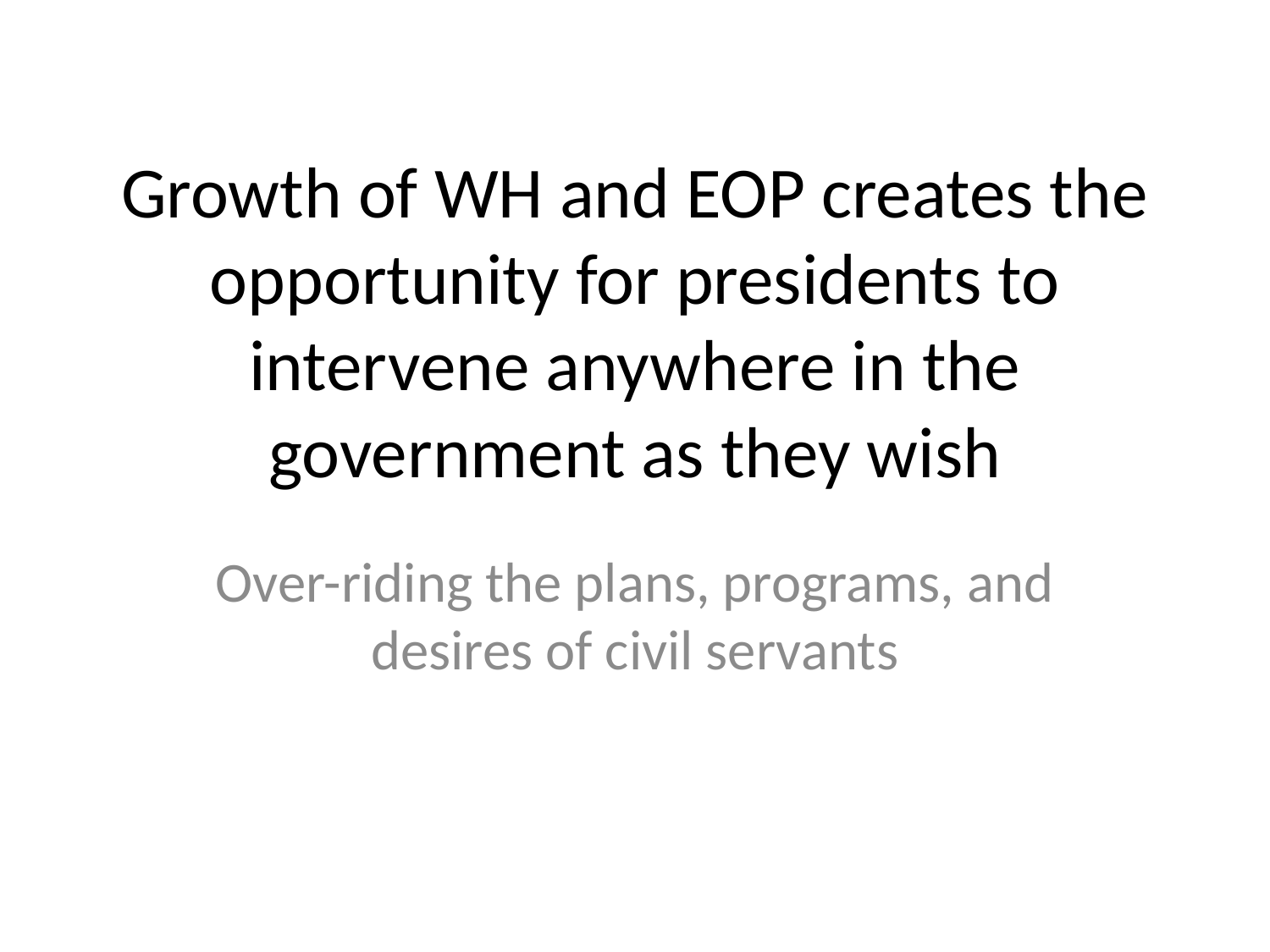

# Growth of WH and EOP creates the opportunity for presidents to intervene anywhere in the government as they wish
Over-riding the plans, programs, and desires of civil servants